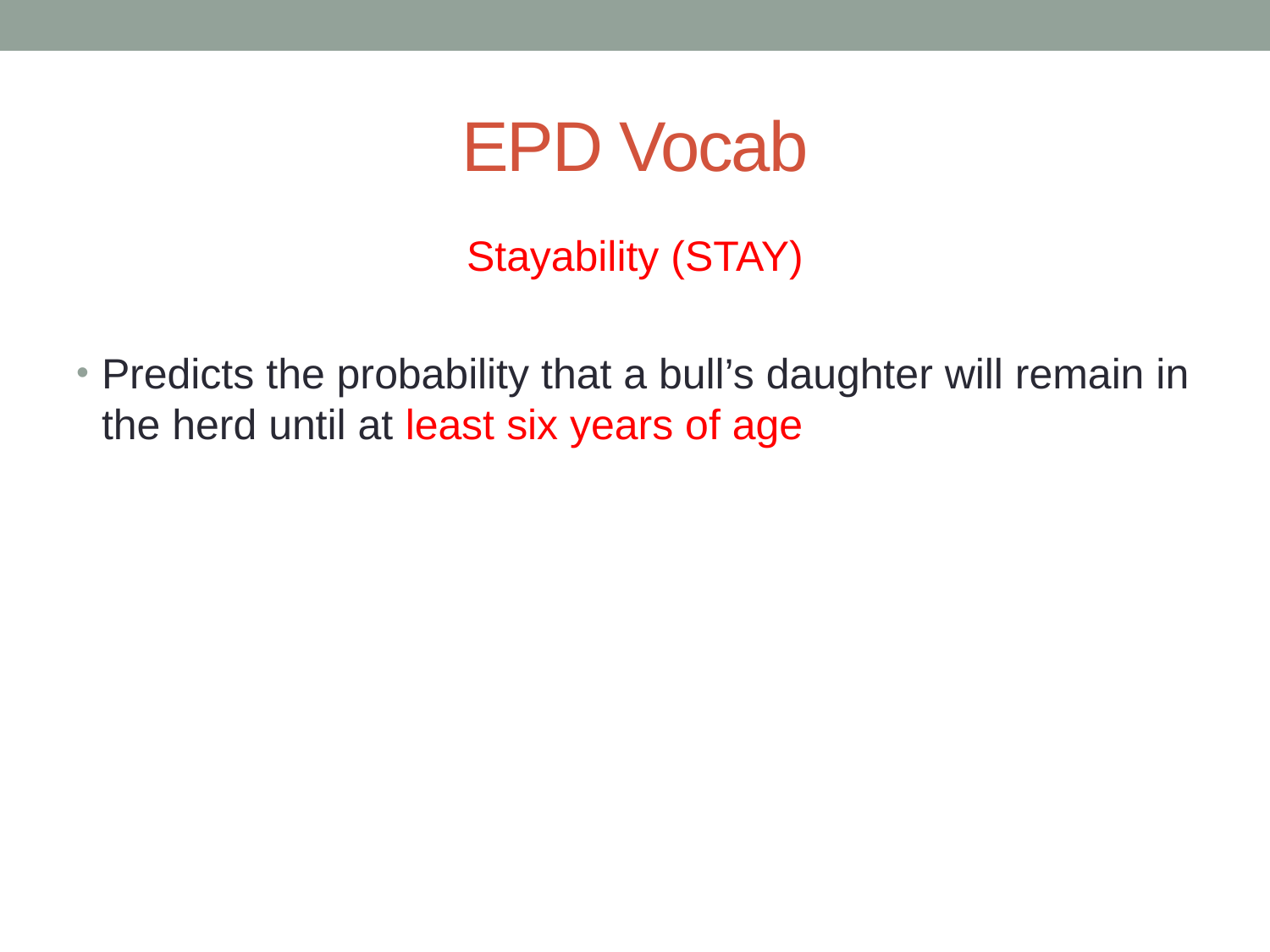

# EPD Vocab
Stayability (STAY)

Predicts the probability that a bull’s daughter will remain in the herd until at least six years of age